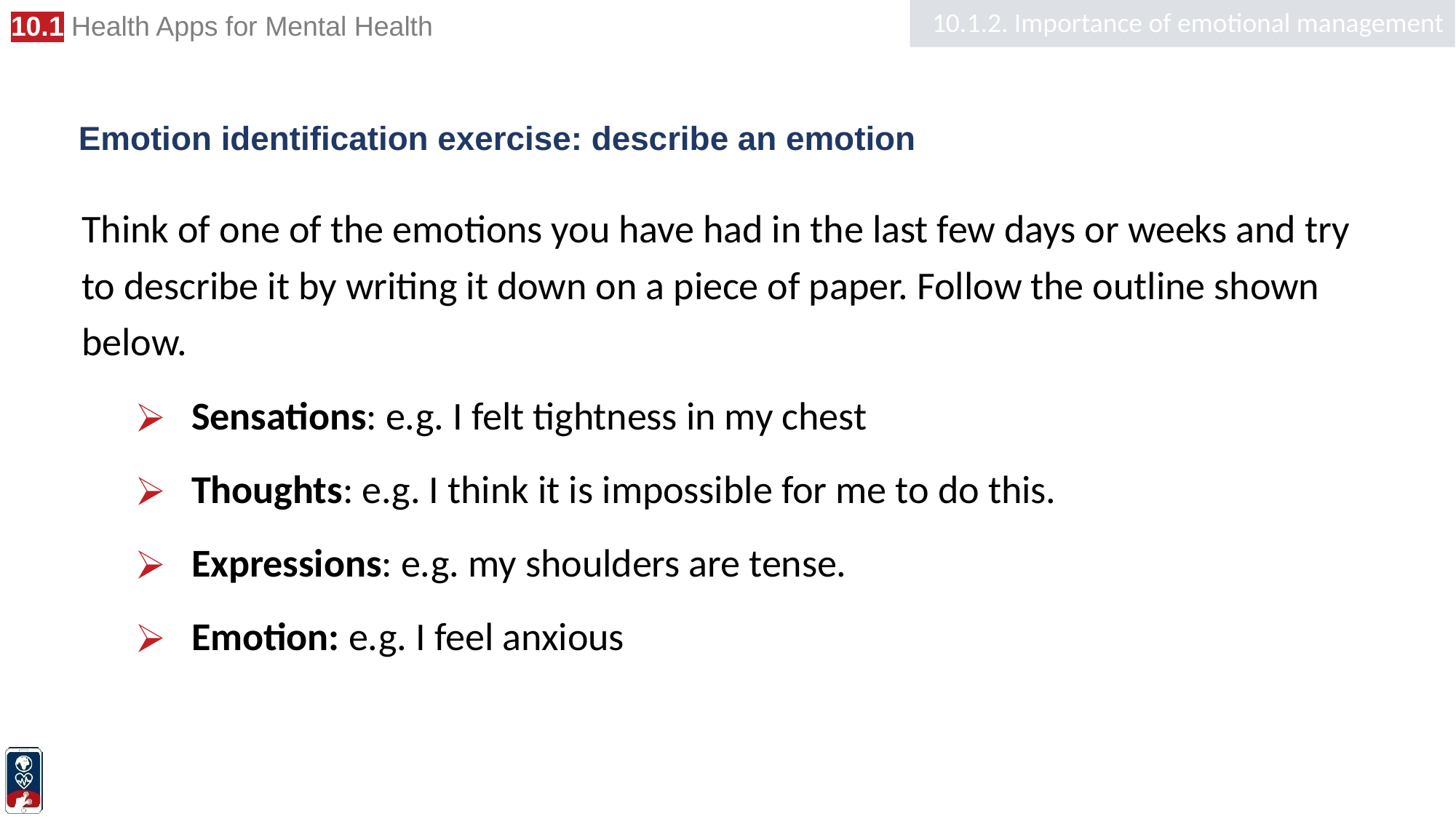

10.1.2. Importance of emotional management
# Emotion identification exercise: describe an emotion
Think of one of the emotions you have had in the last few days or weeks and try to describe it by writing it down on a piece of paper. Follow the outline shown below.
Sensations: e.g. I felt tightness in my chest
Thoughts: e.g. I think it is impossible for me to do this.
Expressions: e.g. my shoulders are tense.
Emotion: e.g. I feel anxious